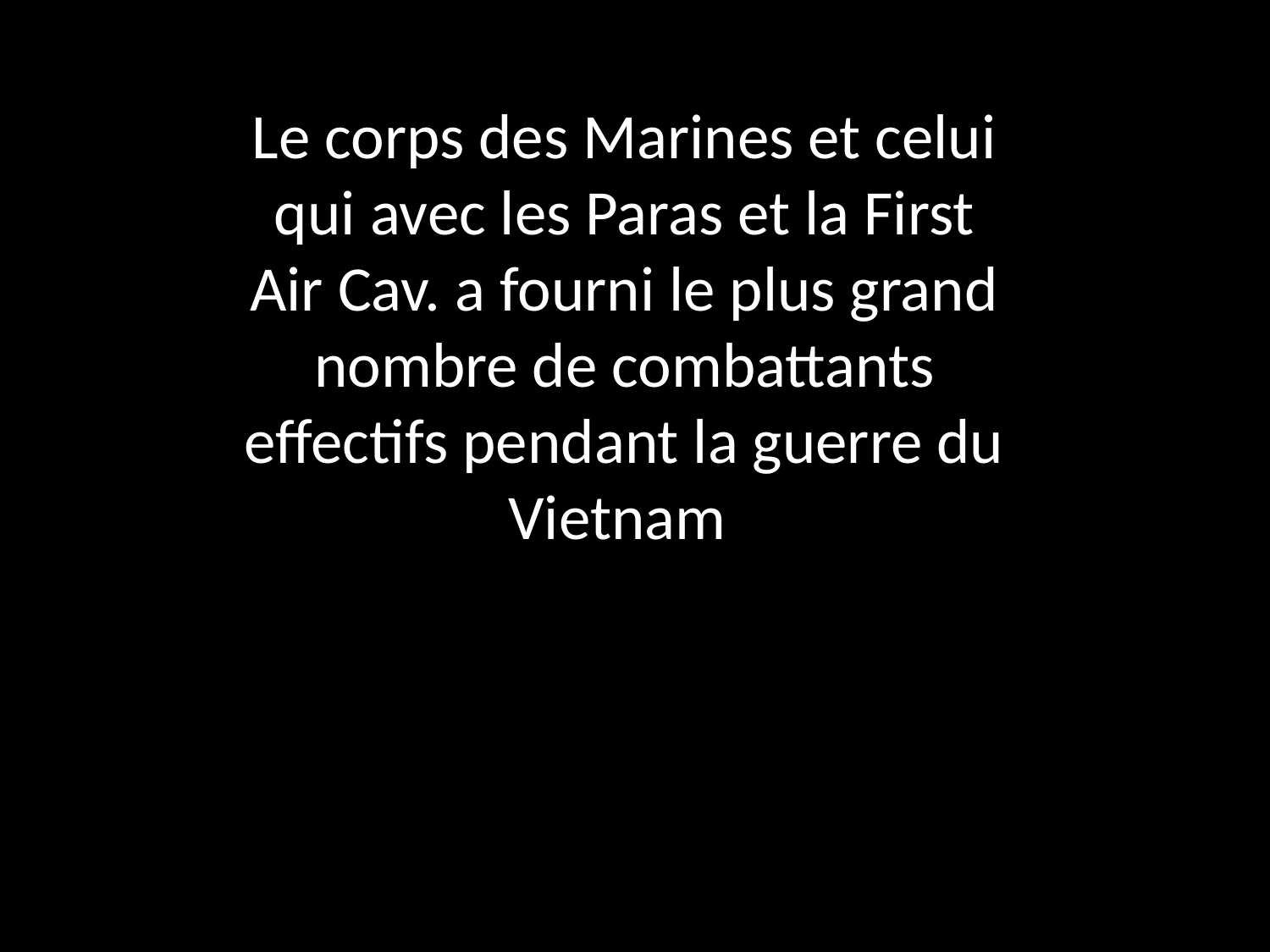

Le corps des Marines et celui qui avec les Paras et la First Air Cav. a fourni le plus grand nombre de combattants effectifs pendant la guerre du Vietnam